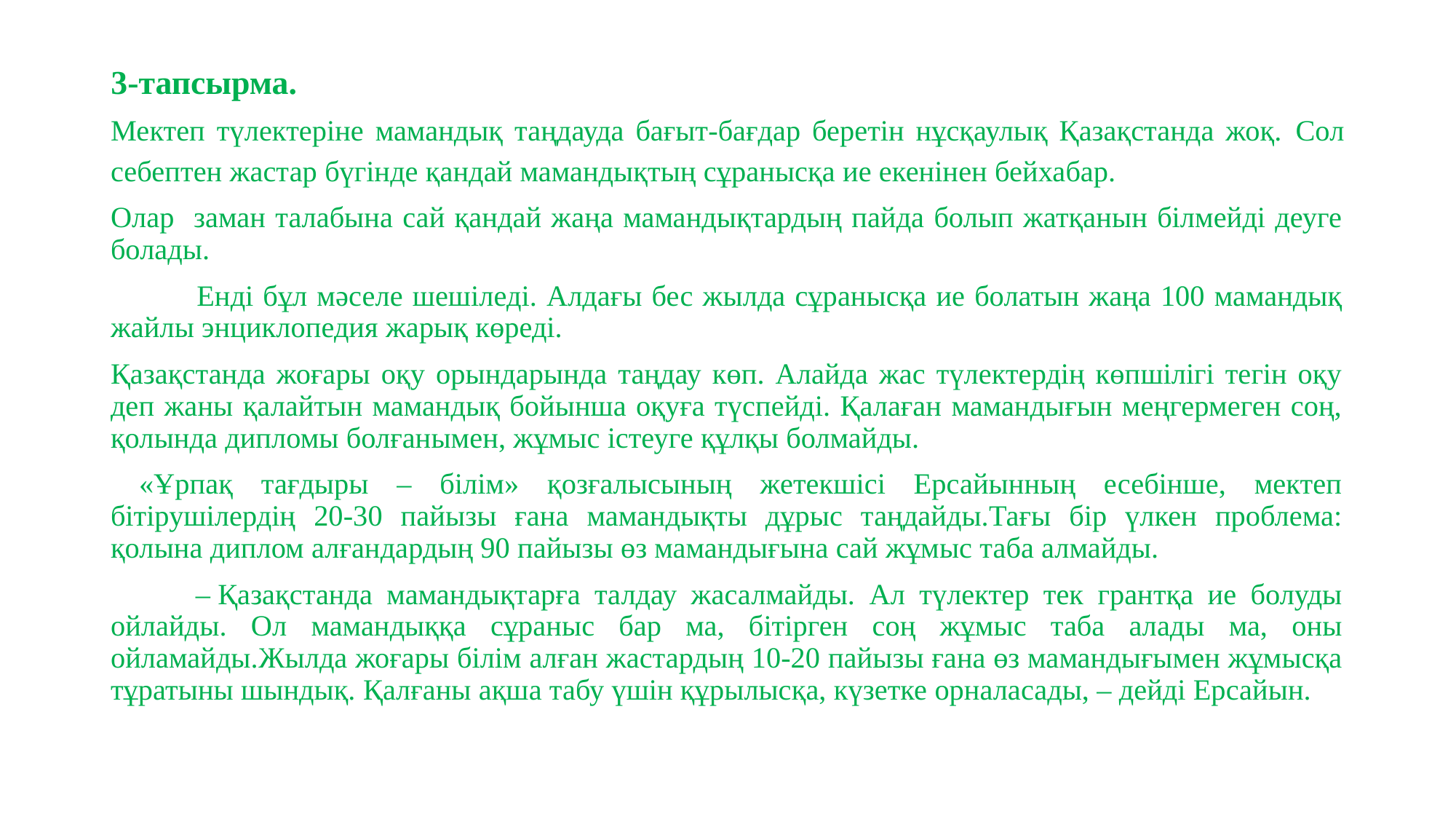

# 3-тапсырма.
Мектеп түлектеріне мамандық таңдауда бағыт-бағдар беретін нұсқаулық Қазақстанда жоқ. Сол себептен жастар бүгінде қандай мамандықтың сұранысқа ие екенінен бейхабар.
Олар  заман талабына сай қандай жаңа мамандықтардың пайда болып жатқанын білмейді деуге болады.
         Енді бұл мәселе шешіледі. Алдағы бес жылда сұранысқа ие болатын жаңа 100 мамандық жайлы энциклопедия жарық көреді.
Қазақстанда жоғары оқу орындарында таңдау көп. Алайда жас түлектердің көпшілігі тегін оқу деп жаны қалайтын мамандық бойынша оқуға түспейді. Қалаған мамандығын меңгермеген соң, қолында дипломы болғанымен, жұмыс істеуге құлқы болмайды.
 «Ұрпақ тағдыры – білім» қозғалысының жетекшісі Ерсайынның есебінше, мектеп бітірушілердің 20-30 пайызы ғана мамандықты дұрыс таңдайды.Тағы бір үлкен проблема: қолына диплом алғандардың 90 пайызы өз мамандығына сай жұмыс таба алмайды.
      – Қазақстанда мамандықтарға талдау жасалмайды. Ал түлектер тек грантқа ие болуды ойлайды. Ол мамандыққа сұраныс бар ма, бітірген соң жұмыс таба алады ма, оны ойламайды.Жылда жоғары білім алған жастардың 10-20 пайызы ғана өз мамандығымен жұмысқа тұратыны шындық. Қалғаны ақша табу үшін құрылысқа, күзетке орналасады, – дейді Ерсайын.